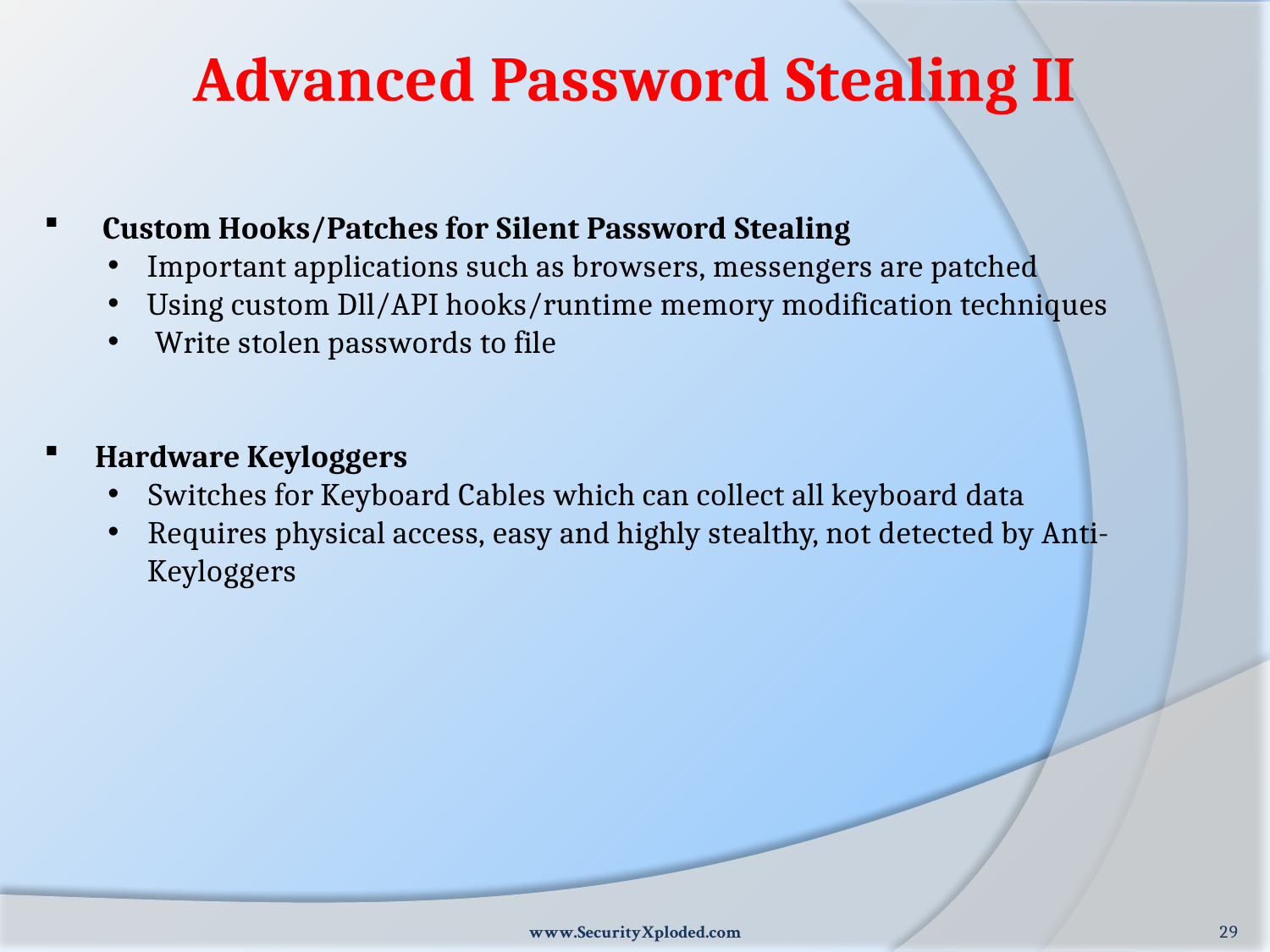

Advanced Password Stealing II
    Custom Hooks/Patches for Silent Password Stealing
Important applications such as browsers, messengers are patched
Using custom Dll/API hooks/runtime memory modification techniques
 Write stolen passwords to file

   Hardware Keyloggers
Switches for Keyboard Cables which can collect all keyboard data
Requires physical access, easy and highly stealthy, not detected by Anti-Keyloggers
www.SecurityXploded.com
29